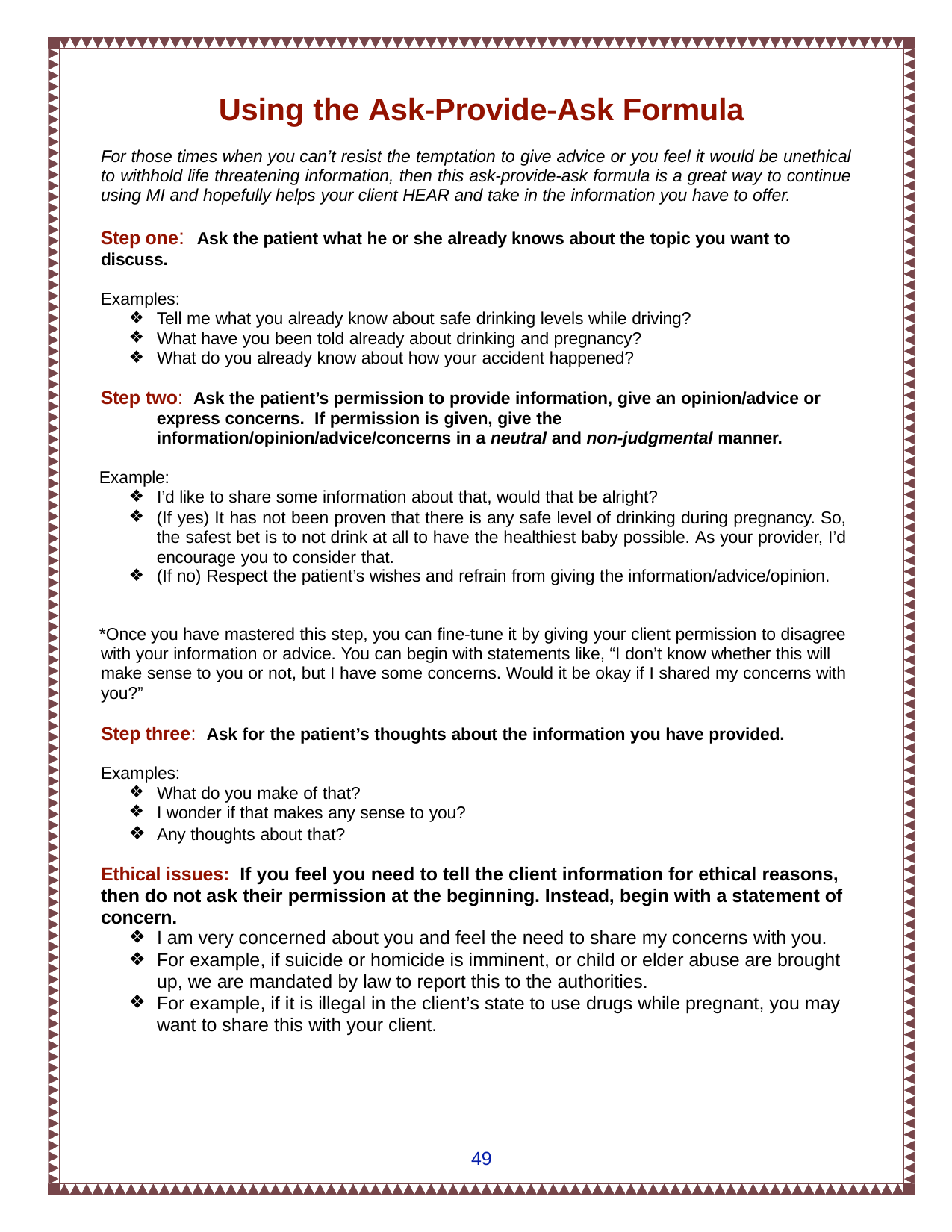

Using the Ask-Provide-Ask Formula
For those times when you can’t resist the temptation to give advice or you feel it would be unethical to withhold life threatening information, then this ask-provide-ask formula is a great way to continue using MI and hopefully helps your client HEAR and take in the information you have to offer.

Step one:  Ask the patient what he or she already knows about the topic you want to discuss.

Examples:
Tell me what you already know about safe drinking levels while driving?
What have you been told already about drinking and pregnancy?
What do you already know about how your accident happened?

Step two:  Ask the patient’s permission to provide information, give an opinion/advice or express concerns.  If permission is given, give the information/opinion/advice/concerns in a neutral and non-judgmental manner.

Example:
I’d like to share some information about that, would that be alright?
(If yes) It has not been proven that there is any safe level of drinking during pregnancy. So, the safest bet is to not drink at all to have the healthiest baby possible. As your provider, I’d encourage you to consider that.
(If no) Respect the patient’s wishes and refrain from giving the information/advice/opinion.

Once you have mastered this step, you can fine-tune it by giving your client permission to disagree with your information or advice. You can begin with statements like, “I don’t know whether this will make sense to you or not, but I have some concerns. Would it be okay if I shared my concerns with you?”

Step three:  Ask for the patient’s thoughts about the information you have provided.

Examples:
What do you make of that?
I wonder if that makes any sense to you?
Any thoughts about that?

Ethical issues:  If you feel you need to tell the client information for ethical reasons, then do not ask their permission at the beginning. Instead, begin with a statement of concern.
I am very concerned about you and feel the need to share my concerns with you.
For example, if suicide or homicide is imminent, or child or elder abuse are brought up, we are mandated by law to report this to the authorities.
For example, if it is illegal in the client’s state to use drugs while pregnant, you may want to share this with your client.
49